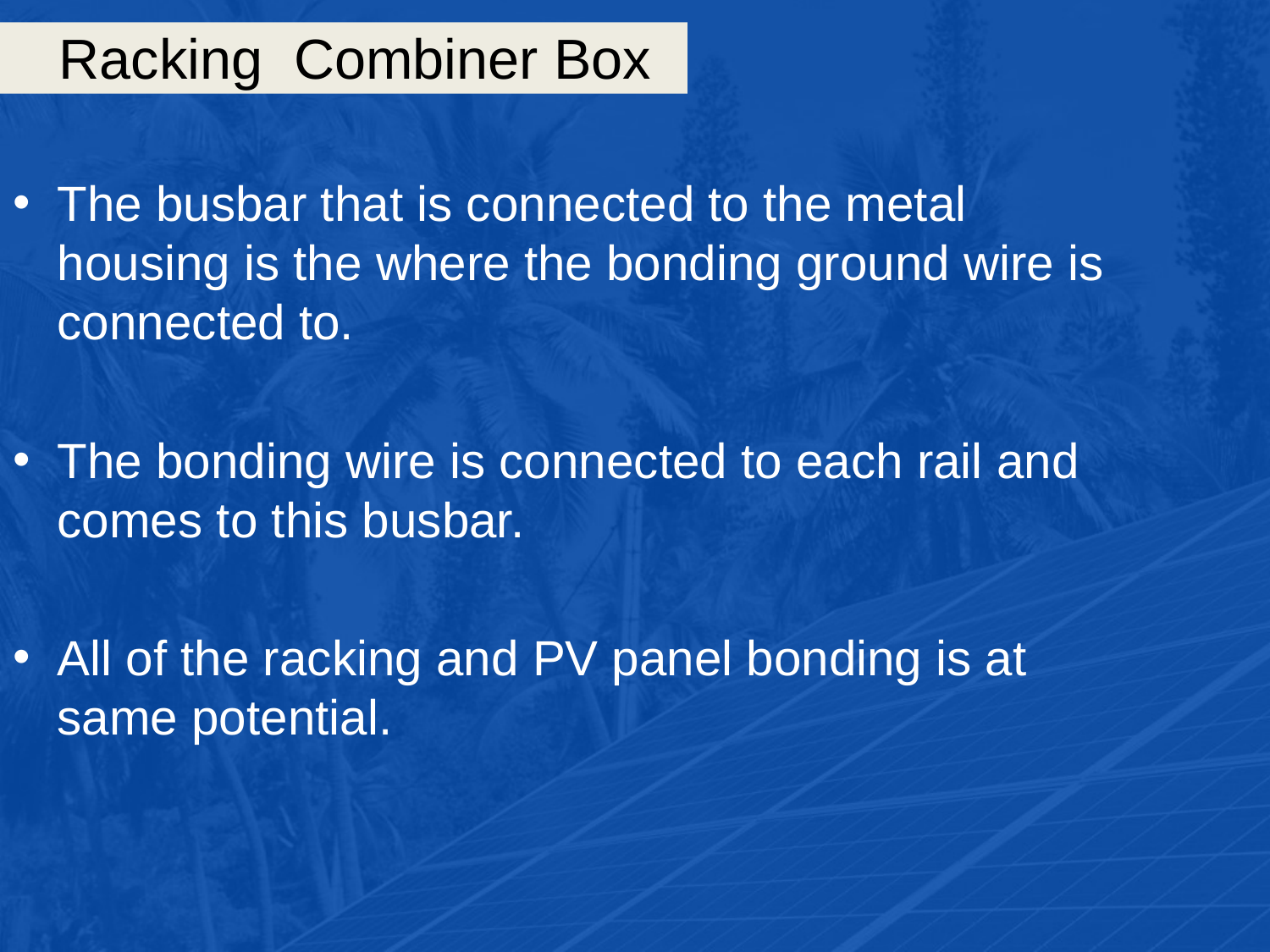

# Racking  Combiner Box
The busbar that is connected to the metal housing is the where the bonding ground wire is connected to.

The bonding wire is connected to each rail and comes to this busbar.

All of the racking and PV panel bonding is at same potential.

Symbol for an inverter.